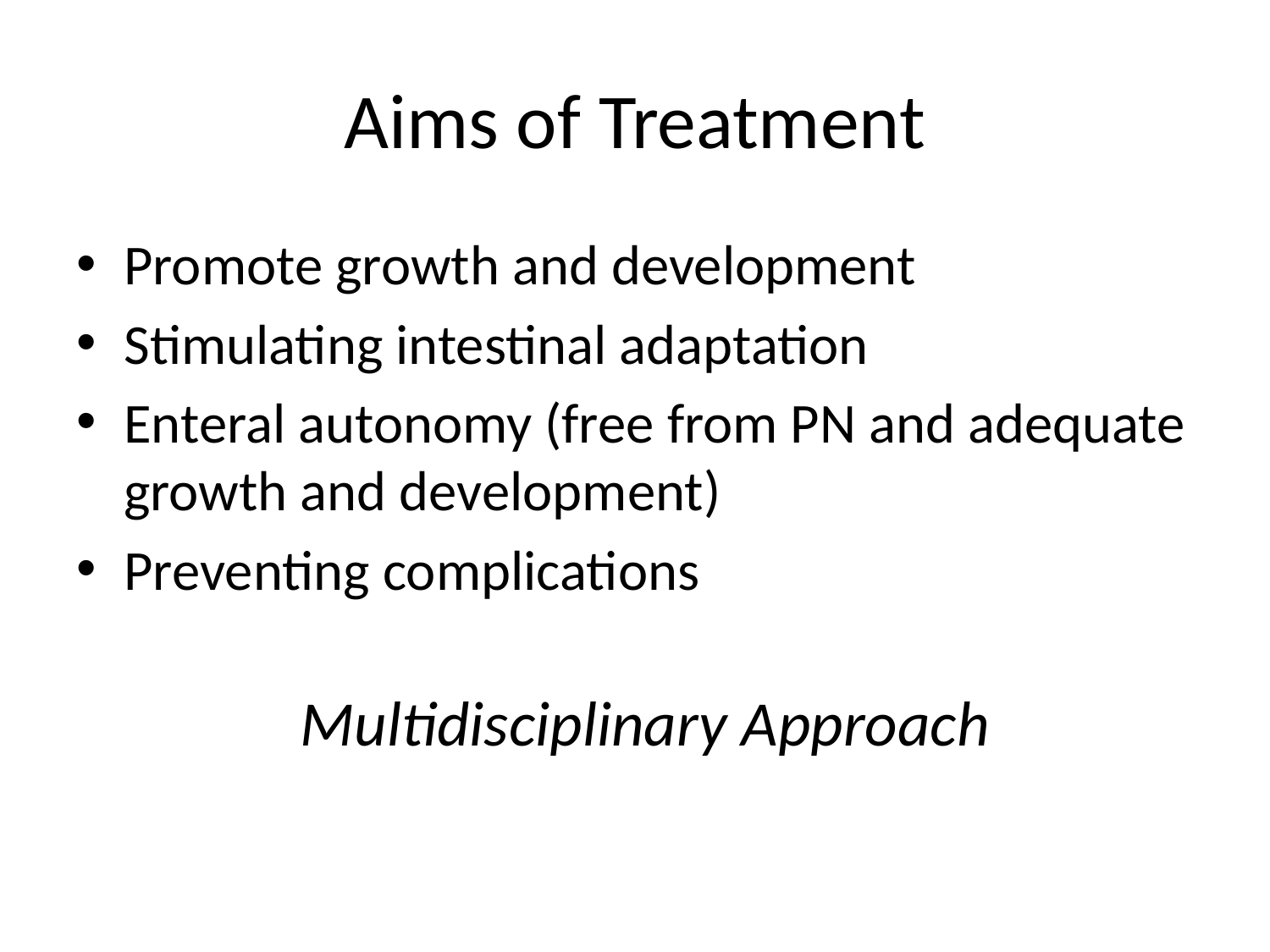

# Aims of Treatment
Promote growth and development
Stimulating intestinal adaptation
Enteral autonomy (free from PN and adequate growth and development)
Preventing complications

Multidisciplinary Approach